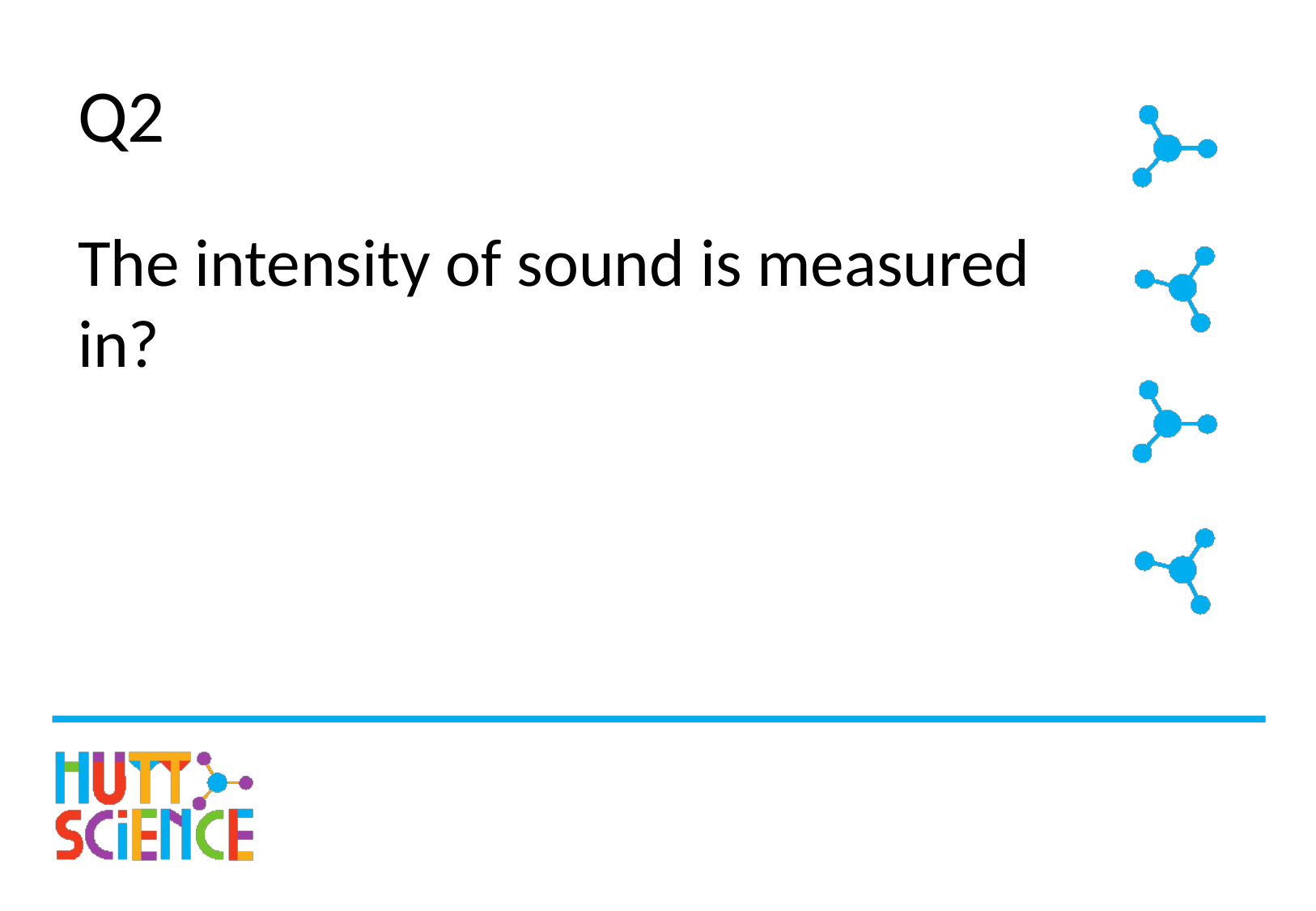

# Q2
The intensity of sound is measured in?